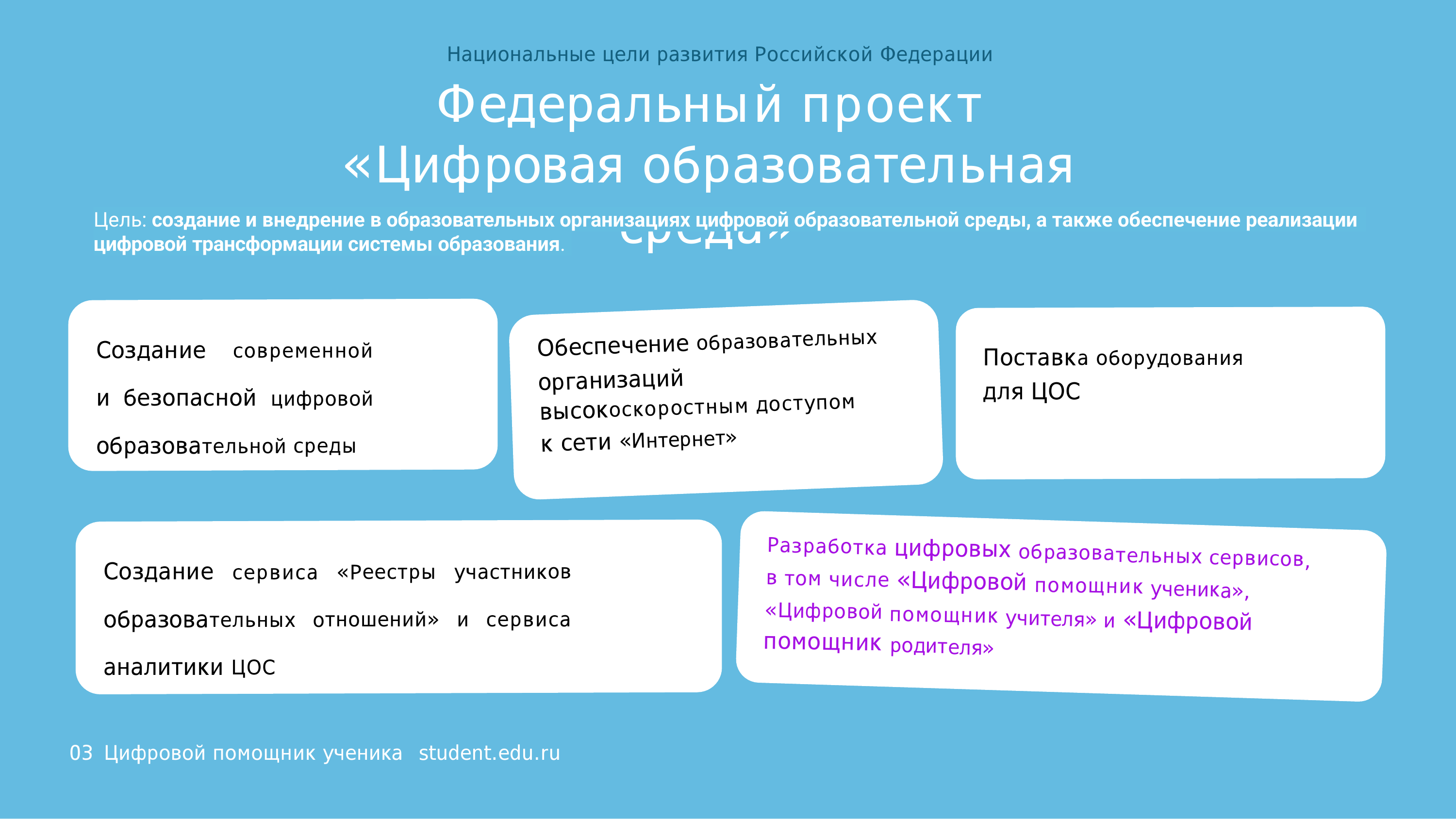

Национальные цели развития Российской Федерации
# Федеральный проект
«Цифровая образовательная среда»
Цель: создание и внедрение в образовательных организациях цифровой образовательной среды, а также обеспечение реализации цифровой трансформации системы образования.

Создание современной и безопасной цифровой образовательной среды
Поставка оборудования для ЦОС
Обеспечение образовательных
организаций
высокоскоростным доступом
к сети «Интернет»

Создание сервиса «Реестры участников образовательных отношений» и сервиса аналитики ЦОС
Разработка цифровых образовательных сервисов,
в том числе «Цифровой помощник ученика»,
«Цифровой помощник учителя» и «Цифровой
помощник родителя»
03 Цифровой помощник ученика
student.edu.ru